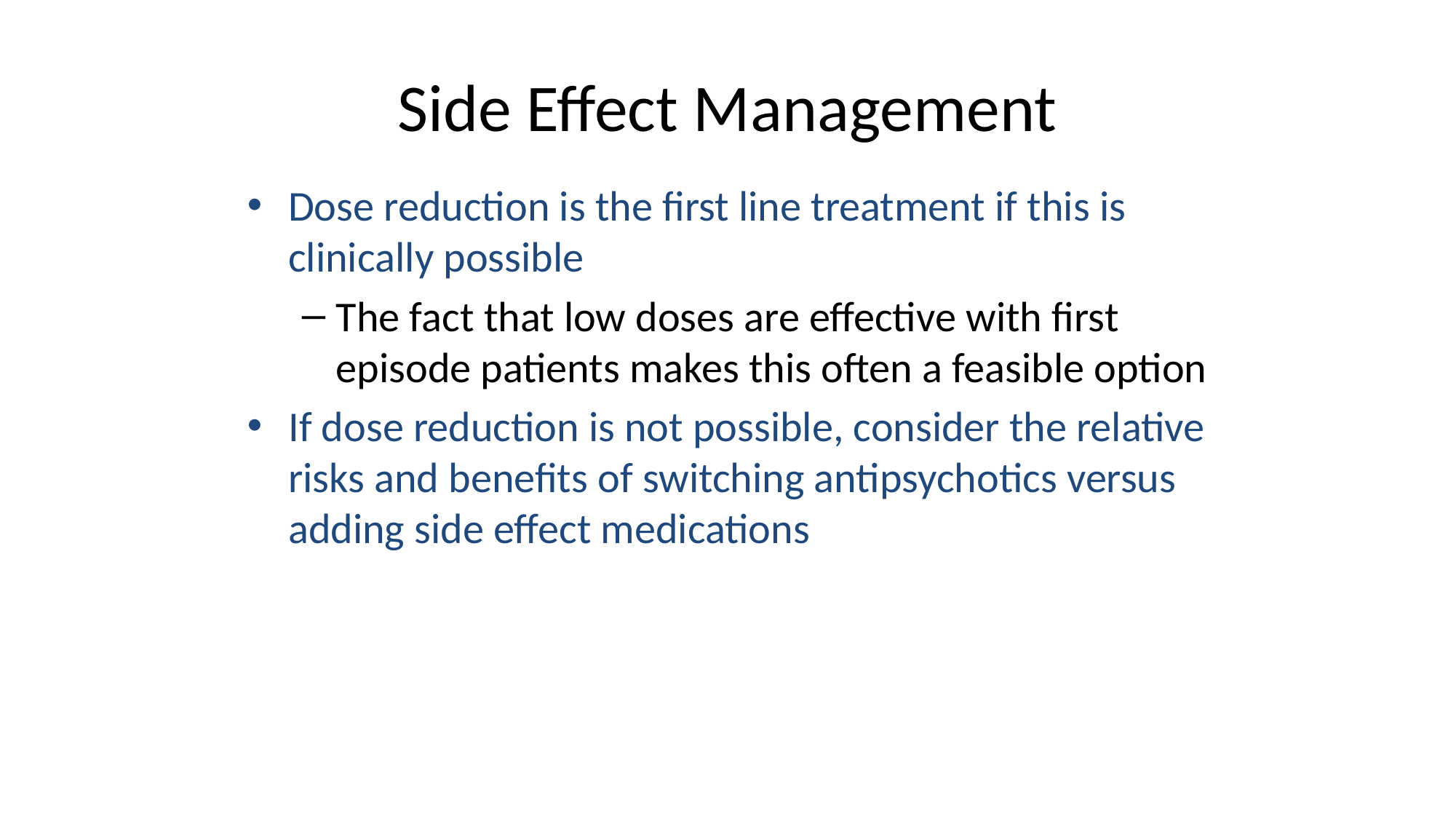

# Side Effect Management
Dose reduction is the first line treatment if this is clinically possible
The fact that low doses are effective with first episode patients makes this often a feasible option
If dose reduction is not possible, consider the relative risks and benefits of switching antipsychotics versus adding side effect medications